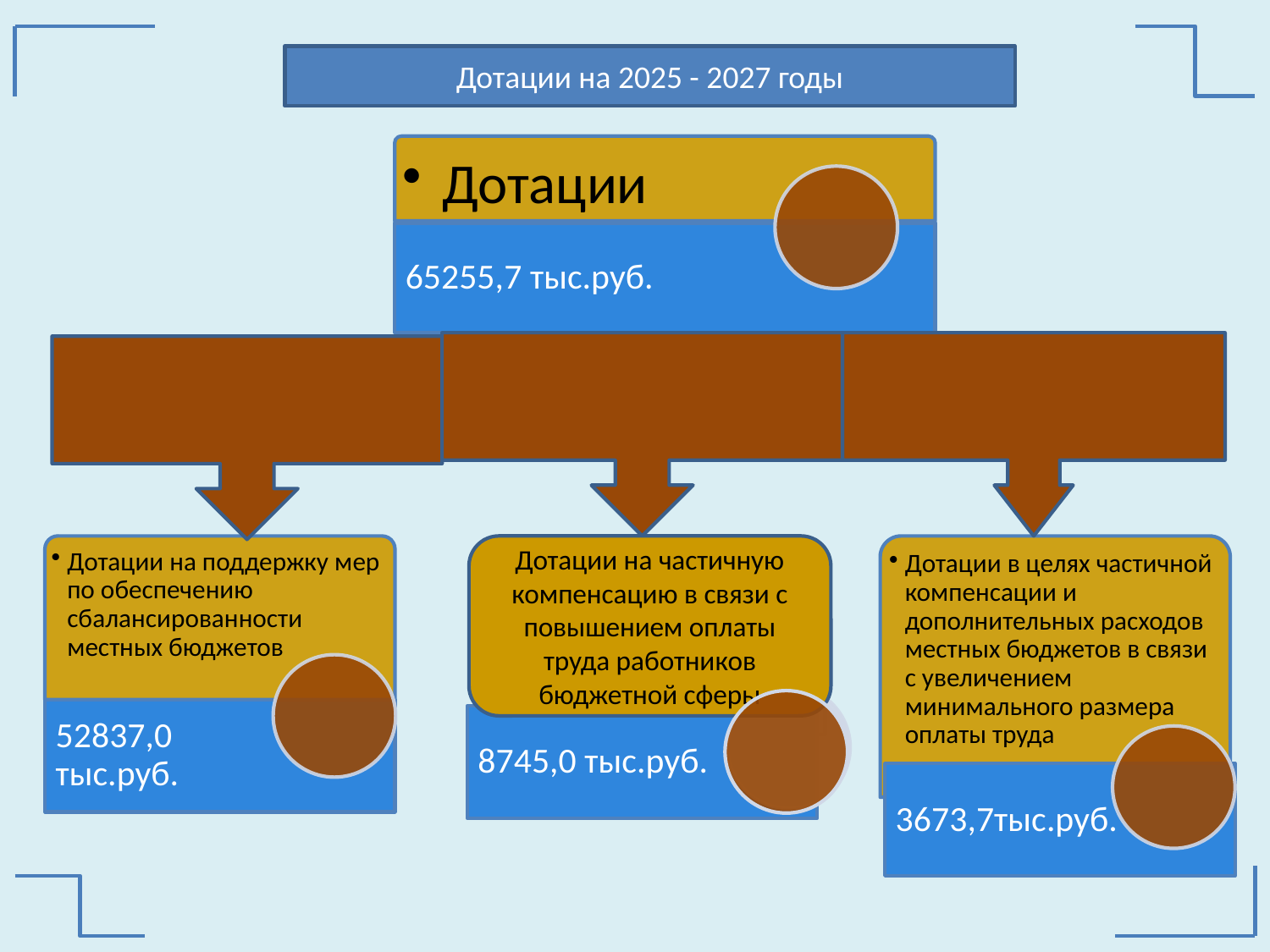

Дотации на 2025 - 2027 годы
Дотации на поддержку мер по обеспечению сбалансированности местных бюджетов
52837,0 тыс.руб.
Дотации
65255,7 тыс.руб.
Дотации в целях частичной компенсации и дополнительных расходов местных бюджетов в связи с увеличением минимального размера оплаты труда
3673,7тыс.руб.
8745,0 тыс.руб.

Дотации на частичную компенсацию в связи с повышением оплаты труда работников бюджетной сферы